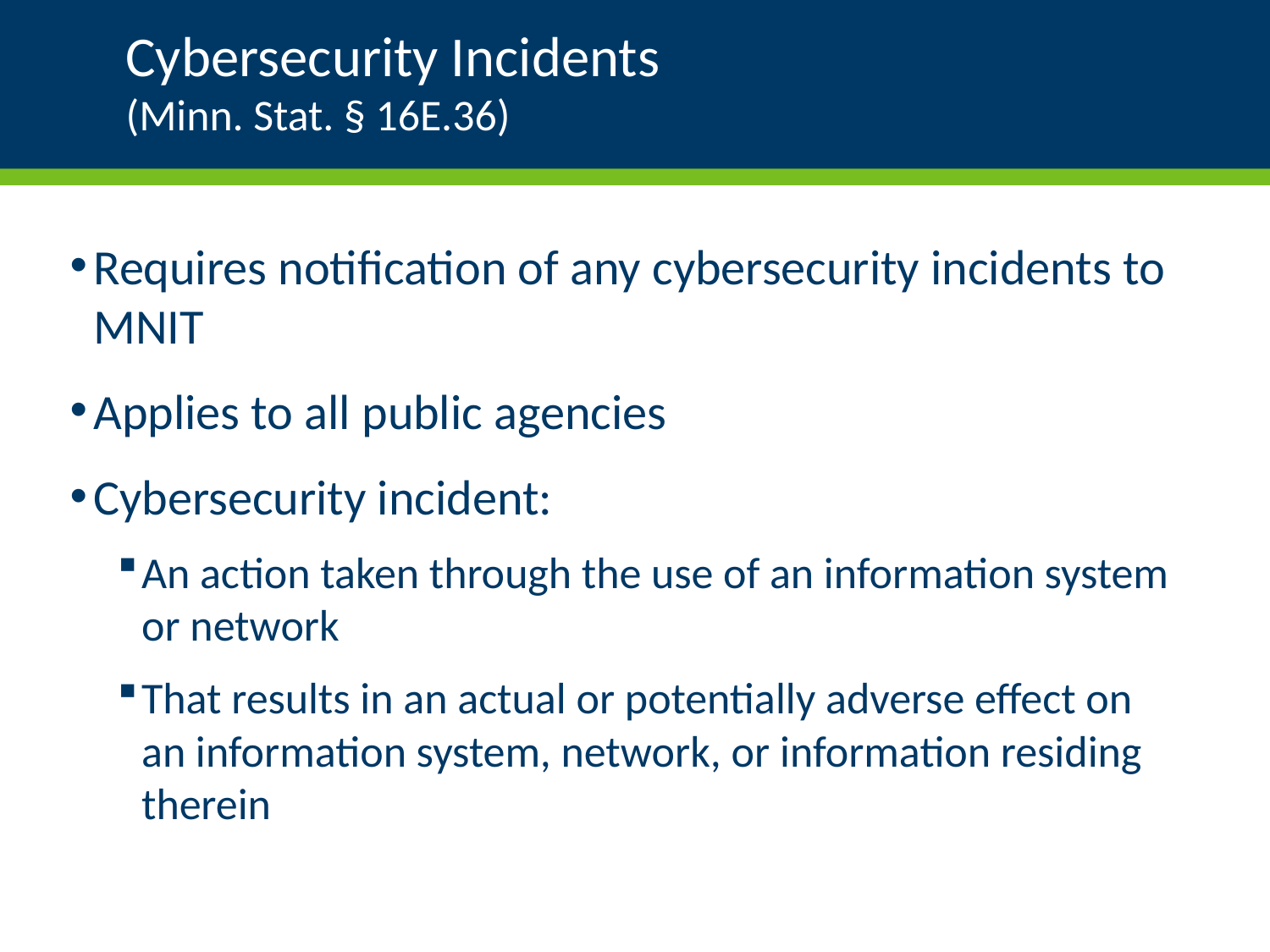

# Cybersecurity Incidents (Minn. Stat. § 16E.36)
Requires notification of any cybersecurity incidents to MNIT
Applies to all public agencies
Cybersecurity incident:
An action taken through the use of an information system or network
That results in an actual or potentially adverse effect on an information system, network, or information residing therein